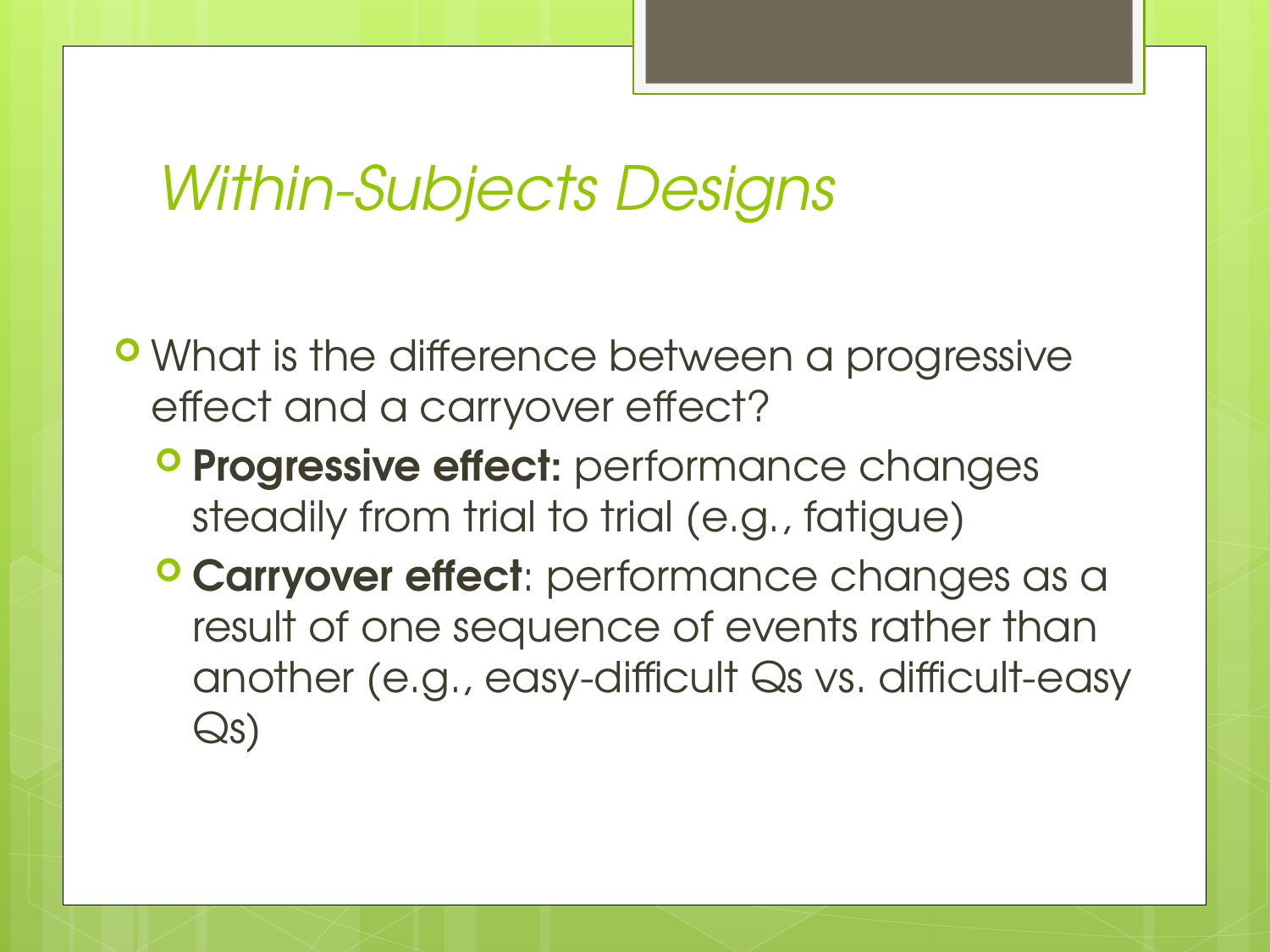

# Within-Subjects Designs
What is the difference between a progressive effect and a carryover effect?
Progressive effect: performance changes steadily from trial to trial (e.g., fatigue)
Carryover effect: performance changes as a result of one sequence of events rather than another (e.g., easy-difficult Qs vs. difficult-easy Qs)